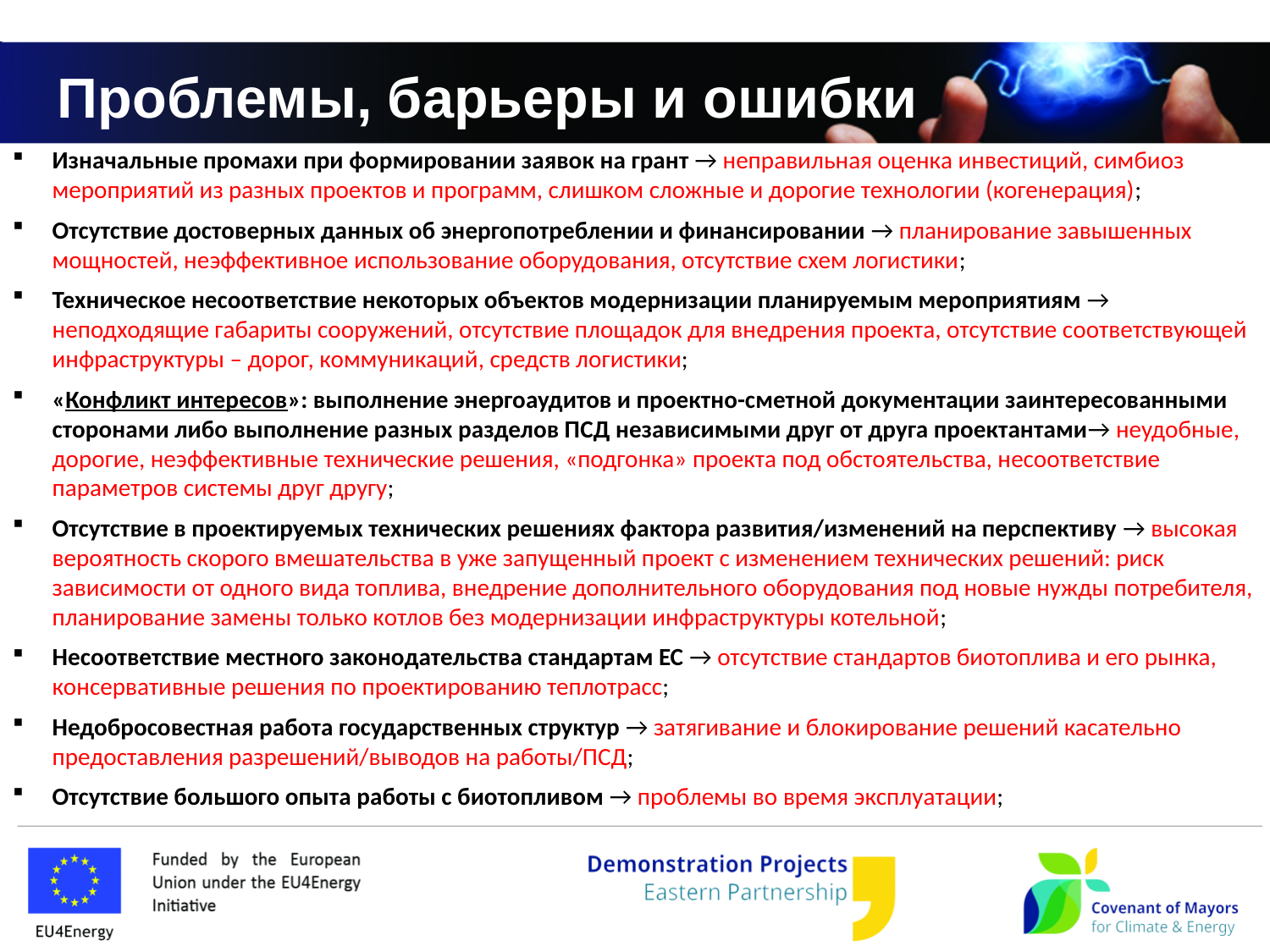

# Проблемы, барьеры и ошибки
Изначальные промахи при формировании заявок на грант → неправильная оценка инвестиций, симбиоз мероприятий из разных проектов и программ, слишком сложные и дорогие технологии (когенерация);
Отсутствие достоверных данных об энергопотреблении и финансировании → планирование завышенных мощностей, неэффективное использование оборудования, отсутствие схем логистики;
Техническое несоответствие некоторых объектов модернизации планируемым мероприятиям → неподходящие габариты сооружений, отсутствие площадок для внедрения проекта, отсутствие соответствующей инфраструктуры – дорог, коммуникаций, средств логистики;
«Конфликт интересов»: выполнение энергоаудитов и проектно-сметной документации заинтересованными сторонами либо выполнение разных разделов ПСД независимыми друг от друга проектантами→ неудобные, дорогие, неэффективные технические решения, «подгонка» проекта под обстоятельства, несоответствие параметров системы друг другу;
Отсутствие в проектируемых технических решениях фактора развития/изменений на перспективу → высокая вероятность скорого вмешательства в уже запущенный проект с изменением технических решений: риск зависимости от одного вида топлива, внедрение дополнительного оборудования под новые нужды потребителя, планирование замены только котлов без модернизации инфраструктуры котельной;
Несоответствие местного законодательства стандартам ЕС → отсутствие стандартов биотоплива и его рынка, консервативные решения по проектированию теплотрасс;
Недобросовестная работа государственных структур → затягивание и блокирование решений касательно предоставления разрешений/выводов на работы/ПСД;
Отсутствие большого опыта работы с биотопливом → проблемы во время эксплуатации;